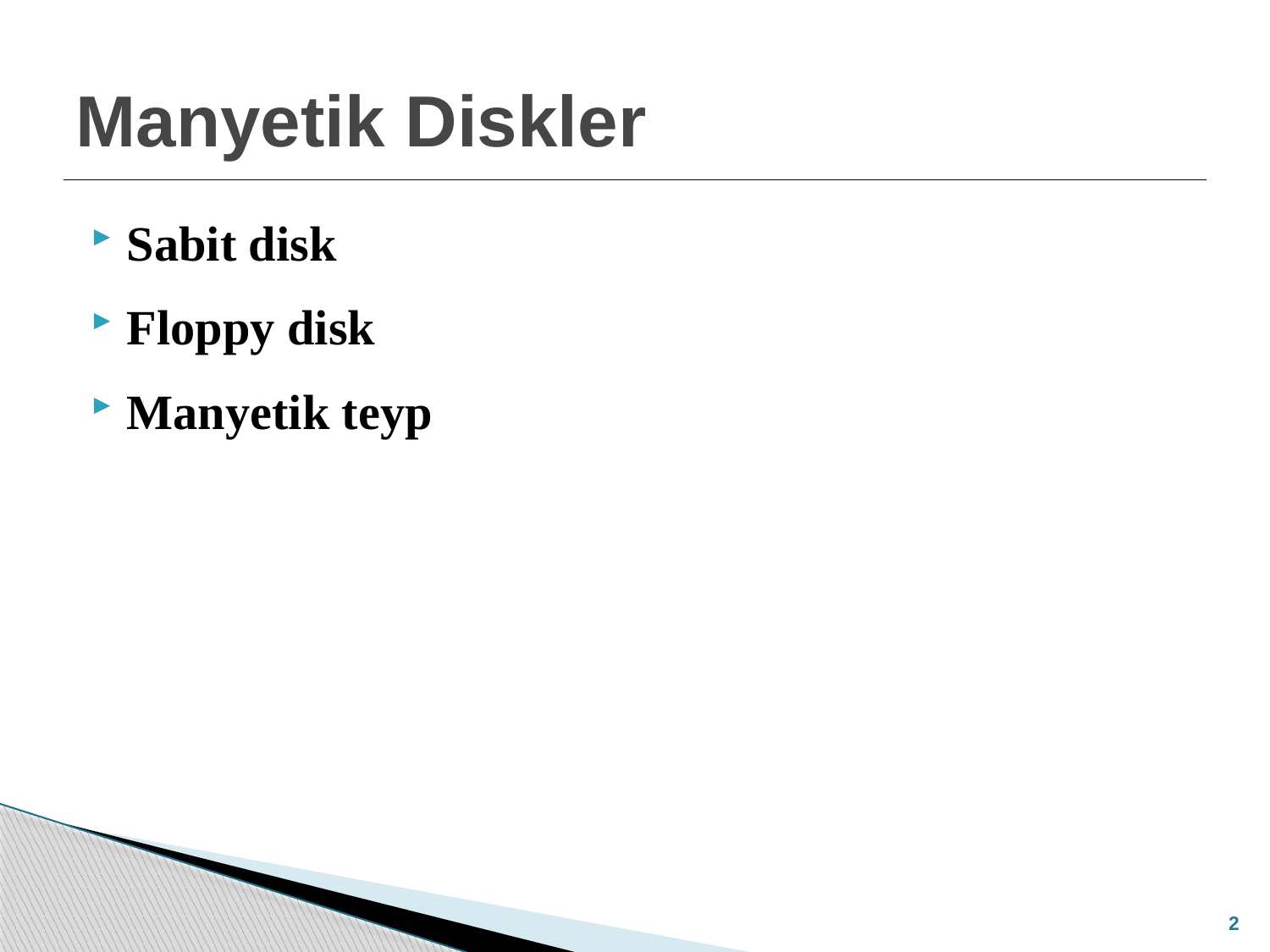

# Manyetik Diskler
Sabit disk
Floppy disk
Manyetik teyp
2